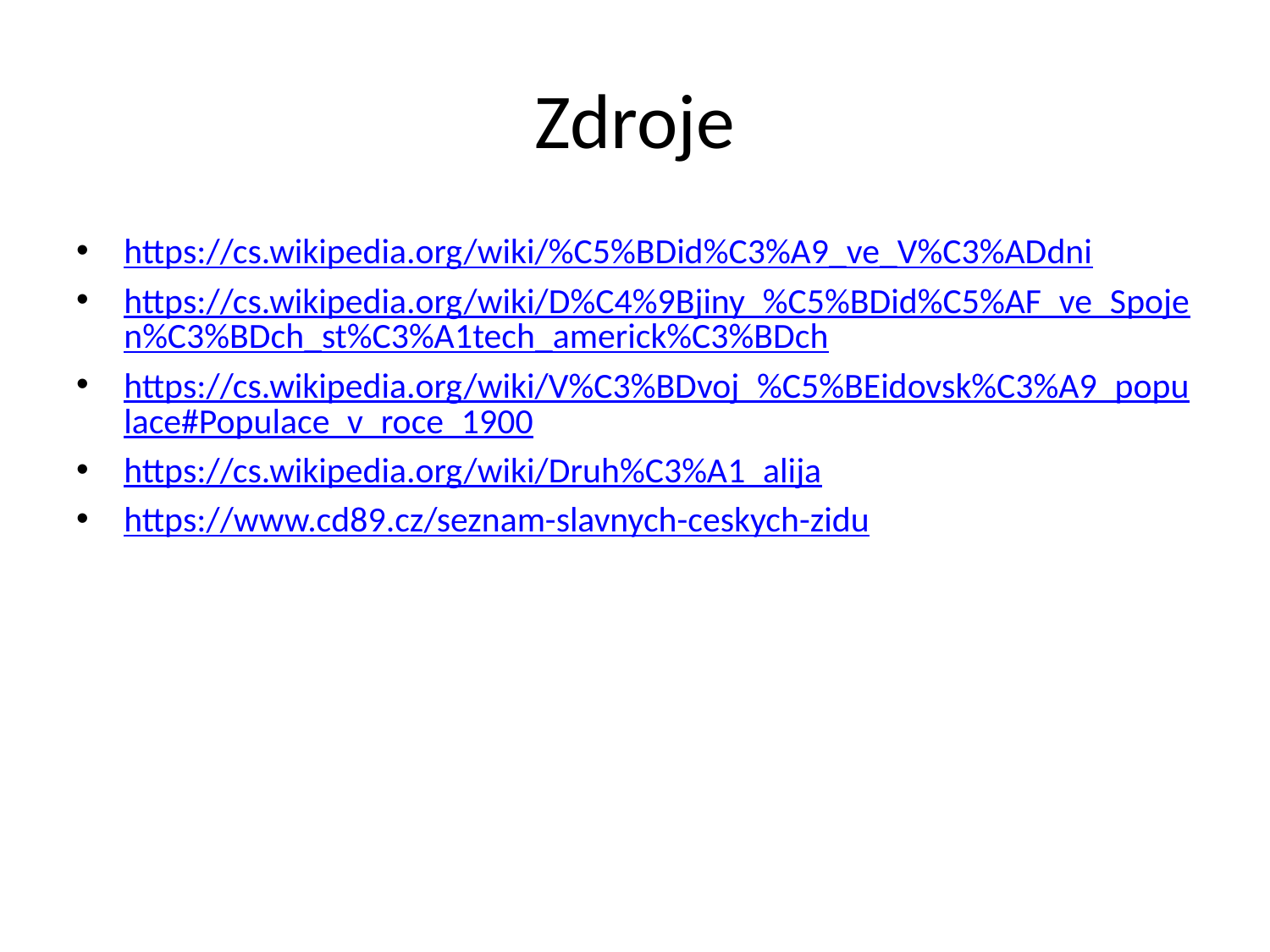

# Zdroje
https://cs.wikipedia.org/wiki/%C5%BDid%C3%A9_ve_V%C3%ADdni
https://cs.wikipedia.org/wiki/D%C4%9Bjiny_%C5%BDid%C5%AF_ve_Spojen%C3%BDch_st%C3%A1tech_americk%C3%BDch
https://cs.wikipedia.org/wiki/V%C3%BDvoj_%C5%BEidovsk%C3%A9_populace#Populace_v_roce_1900
https://cs.wikipedia.org/wiki/Druh%C3%A1_alija
https://www.cd89.cz/seznam-slavnych-ceskych-zidu